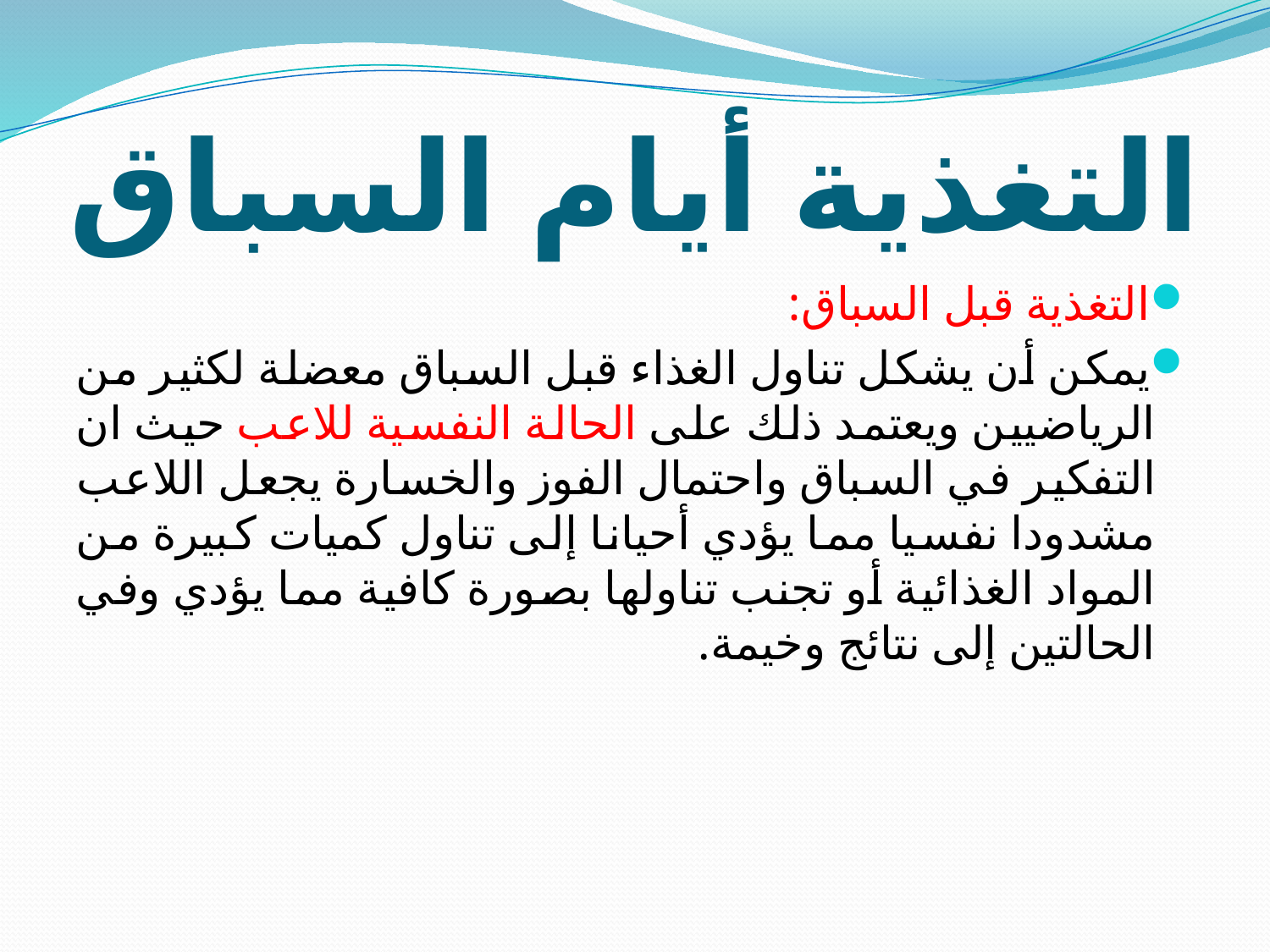

# التغذية أيام السباق
التغذية قبل السباق:
يمكن أن يشكل تناول الغذاء قبل السباق معضلة لكثير من الرياضيين ويعتمد ذلك على الحالة النفسية للاعب حيث ان التفكير في السباق واحتمال الفوز والخسارة يجعل اللاعب مشدودا نفسيا مما يؤدي أحيانا إلى تناول كميات كبيرة من المواد الغذائية أو تجنب تناولها بصورة كافية مما يؤدي وفي الحالتين إلى نتائج وخيمة.